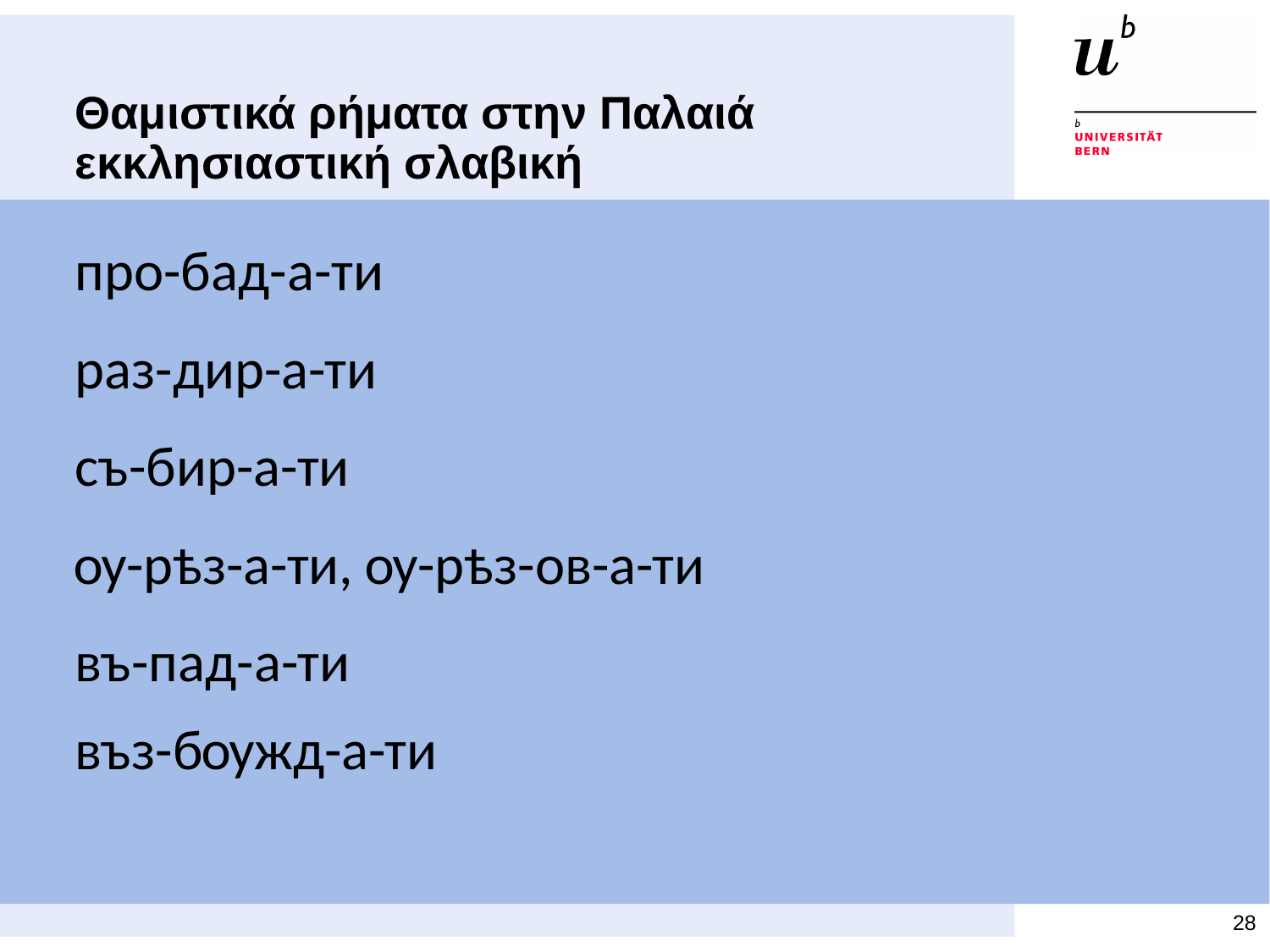

# Θαμιστικά ρήματα στην Παλαιά εκκλησιαστική σλαβική
про-бад-а-ти
раз-дир-а-ти
съ-бир-а-ти
ѹ-рѣз-а-ти, ѹ-рѣз-ов-а-ти
въ-пад-а-ти
въз-бѹжд-а-ти
28